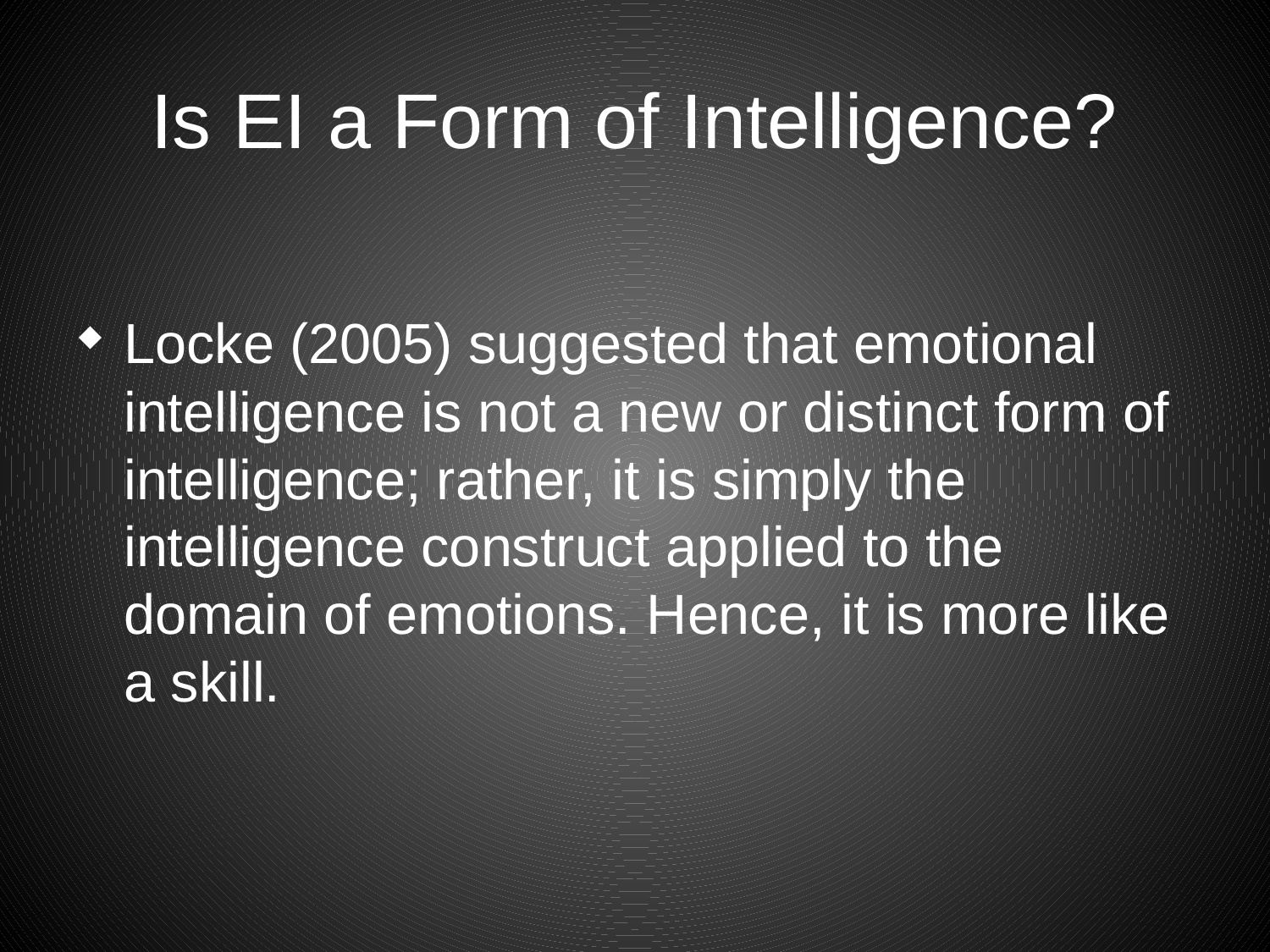

# Is EI a Form of Intelligence?

Locke (2005) suggested that emotional intelligence is not a new or distinct form of intelligence; rather, it is simply the intelligence construct applied to the domain of emotions. Hence, it is more like a skill.